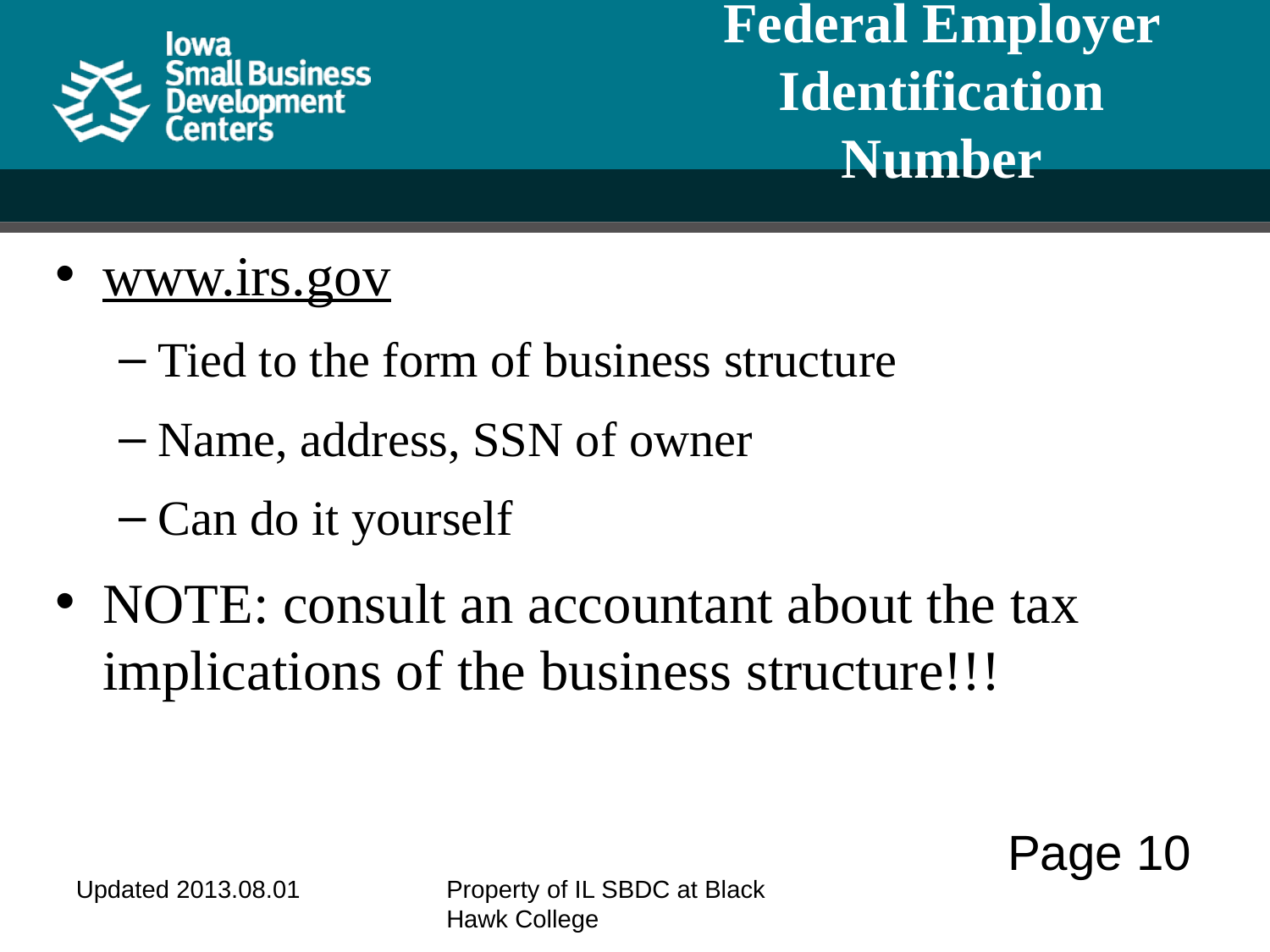

# Federal Employer Identification Number
www.irs.gov
Tied to the form of business structure
Name, address, SSN of owner
Can do it yourself
NOTE: consult an accountant about the tax implications of the business structure!!!

Page 10
Updated 2013.08.01
Property of IL SBDC at Black Hawk College